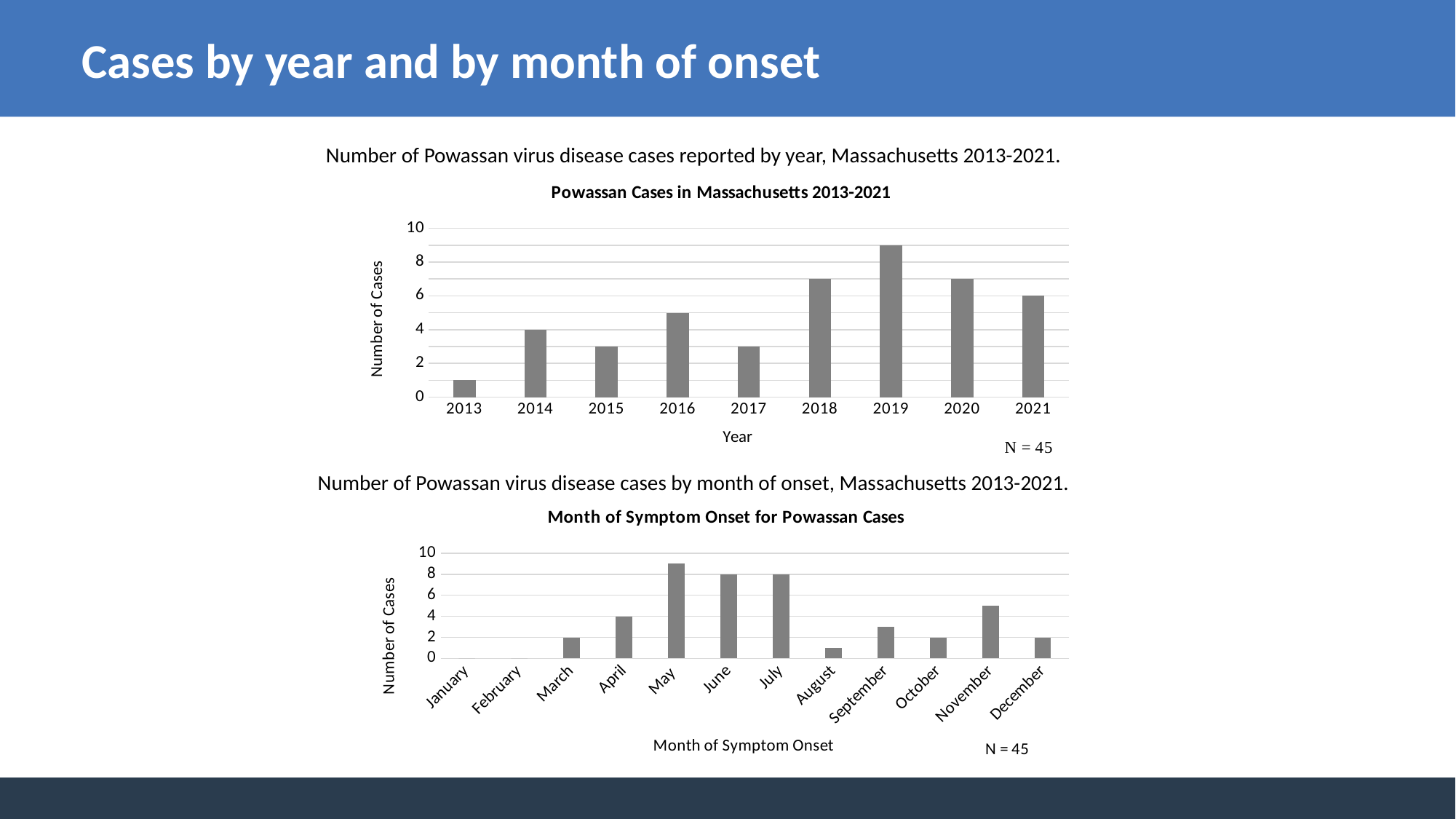

# Cases by year and by month of onset
Number of Powassan virus disease cases reported by year, Massachusetts 2013-2021.

### Chart: Powassan Cases in Massachusetts 2013-2021

| Category | Cases |
|---|---|
| 2013 | 1.0 |
| 2014 | 4.0 |
| 2015 | 3.0 |
| 2016 | 5.0 |
| 2017 | 3.0 |
| 2018 | 7.0 |
| 2019 | 9.0 |
| 2020 | 7.0 |
| 2021 | 6.0 |
Number of Powassan virus disease cases by month of onset, Massachusetts 2013-2021.

### Chart: Month of Symptom Onset for Powassan Cases

| Category | Frequency |
|---|---|
| January | 0.0 |
| February | 0.0 |
| March | 2.0 |
| April | 4.0 |
| May  | 9.0 |
| June | 8.0 |
| July | 8.0 |
| August | 1.0 |
| September | 3.0 |
| October | 2.0 |
| November | 5.0 |
| December | 2.0 |